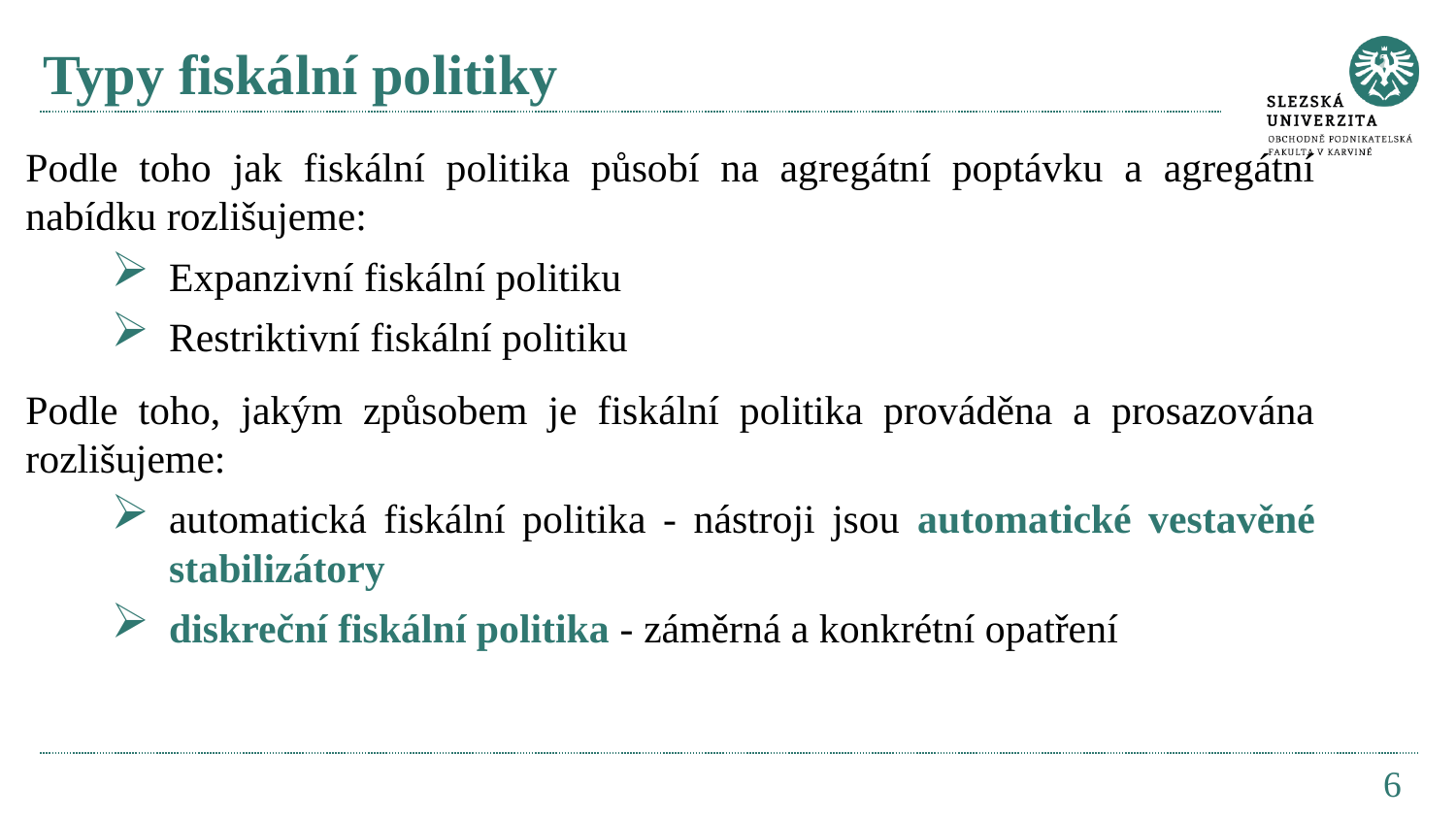

# Typy fiskální politiky
Podle toho jak fiskální politika působí na agregátní poptávku a agregátní nabídku rozlišujeme:
Expanzivní fiskální politiku
Restriktivní fiskální politiku
Podle toho, jakým způsobem je fiskální politika prováděna a prosazována rozlišujeme:
automatická fiskální politika - nástroji jsou automatické vestavěné stabilizátory
diskreční fiskální politika - záměrná a konkrétní opatření

6